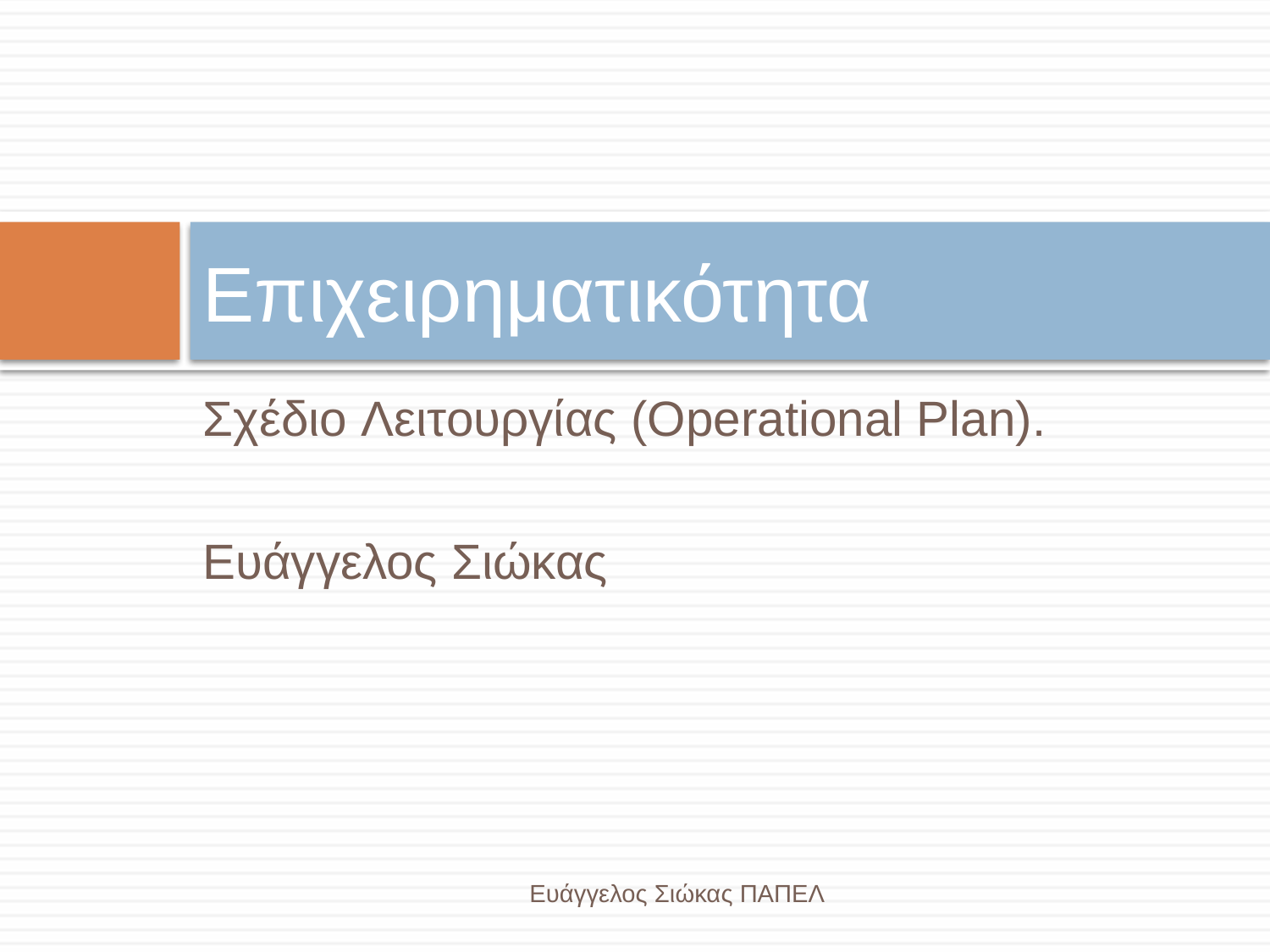

# Επιχειρηματικότητα
Σχέδιο Λειτουργίας (Operational Plan).

Ευάγγελος Σιώκας
Ευάγγελος Σιώκας ΠΑΠΕΛ